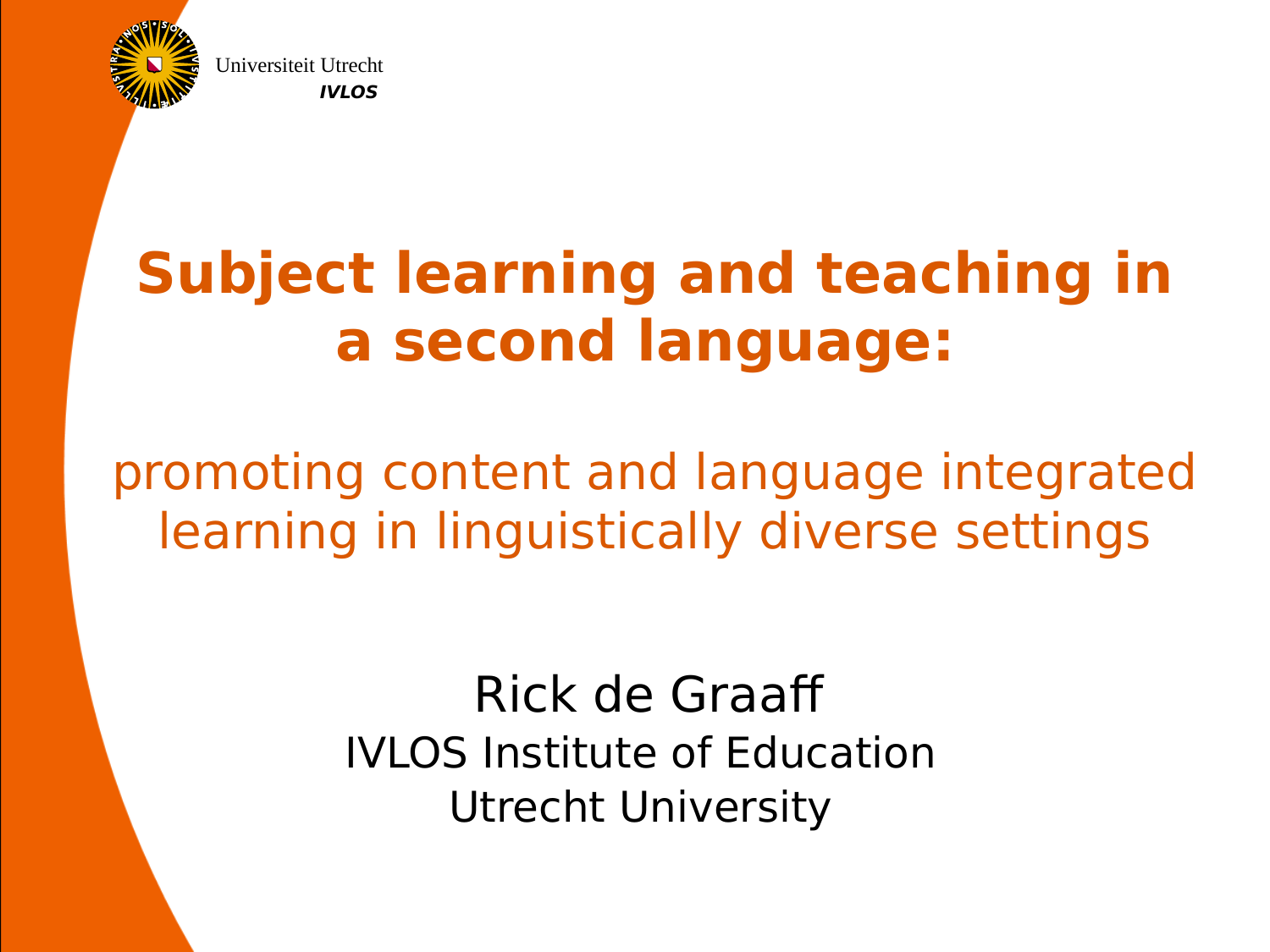

Subject learning and teaching in a second language:
promoting content and language integrated learning in linguistically diverse settings

 Rick de Graaff
IVLOS Institute of Education
Utrecht University